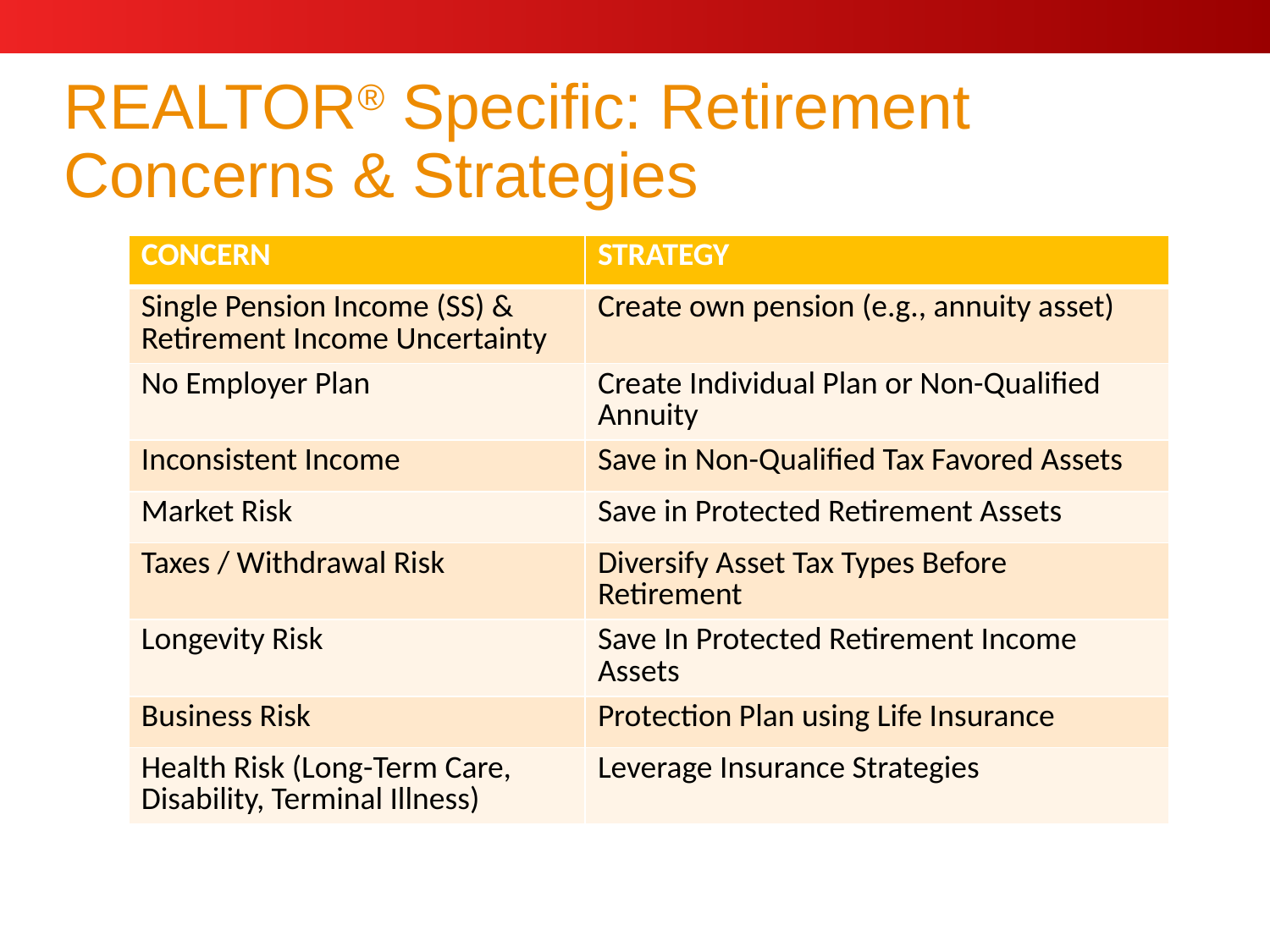

# REALTOR® Specific: Retirement Concerns & Strategies
| CONCERN | STRATEGY |
| --- | --- |
| Single Pension Income (SS) & Retirement Income Uncertainty | Create own pension (e.g., annuity asset) |
| No Employer Plan | Create Individual Plan or Non-Qualified Annuity |
| Inconsistent Income | Save in Non-Qualified Tax Favored Assets |
| Market Risk | Save in Protected Retirement Assets |
| Taxes / Withdrawal Risk | Diversify Asset Tax Types Before Retirement |
| Longevity Risk | Save In Protected Retirement Income Assets |
| Business Risk | Protection Plan using Life Insurance |
| Health Risk (Long-Term Care, Disability, Terminal Illness) | Leverage Insurance Strategies |